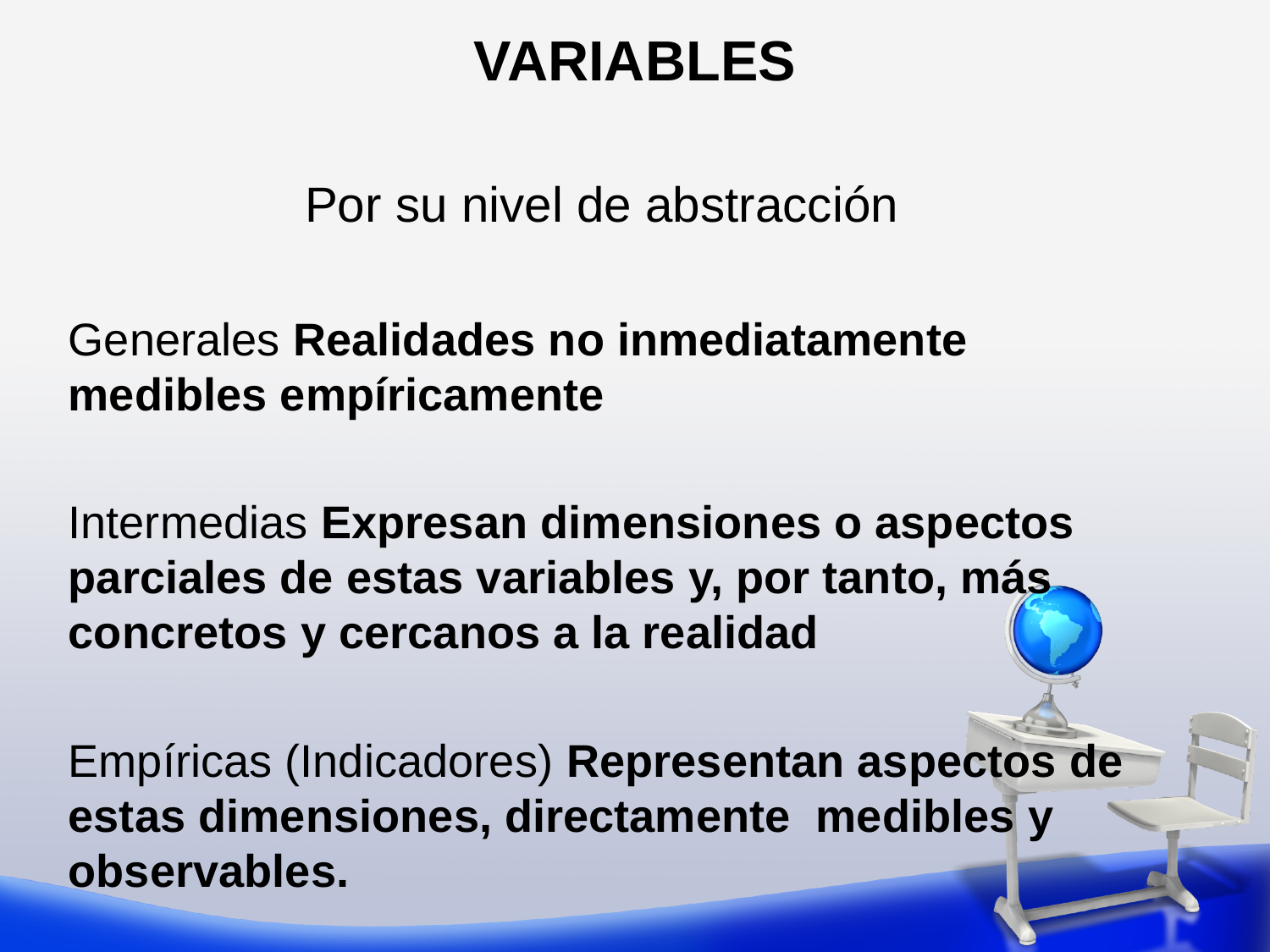

VARIABLES
Por su nivel de abstracción

Generales Realidades no inmediatamente medibles empíricamente

Intermedias Expresan dimensiones o aspectos  parciales de estas variables y, por tanto, más concretos y cercanos a la realidad

Empíricas (Indicadores) Representan aspectos de estas dimensiones, directamente  medibles y observables.